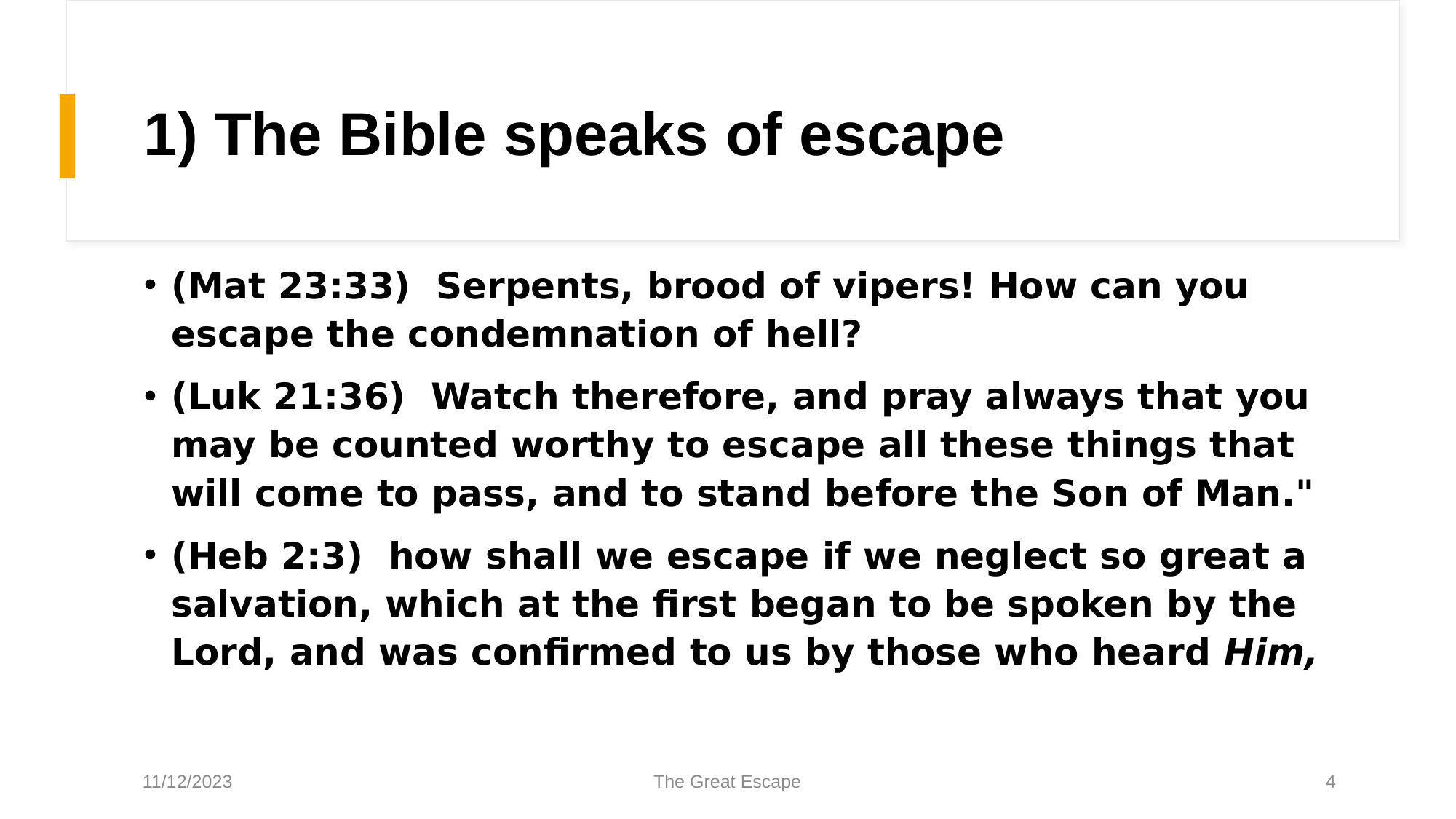

# 1) The Bible speaks of escape
(Mat 23:33)  Serpents, brood of vipers! How can you escape the condemnation of hell?
(Luk 21:36)  Watch therefore, and pray always that you may be counted worthy to escape all these things that will come to pass, and to stand before the Son of Man."
(Heb 2:3)  how shall we escape if we neglect so great a salvation, which at the first began to be spoken by the Lord, and was confirmed to us by those who heard Him,

11/12/2023
The Great Escape
4